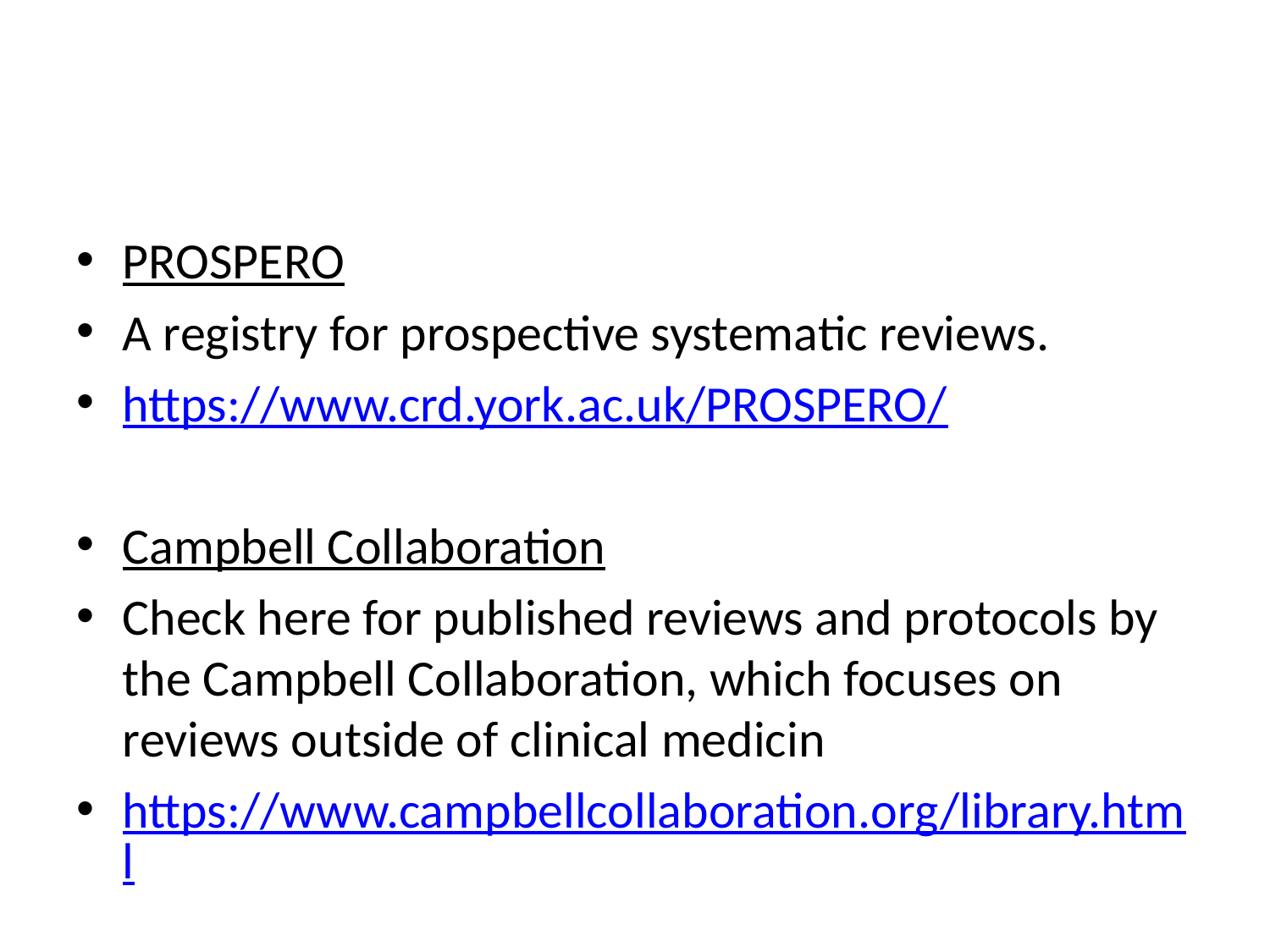

#
PROSPERO
A registry for prospective systematic reviews.
https://www.crd.york.ac.uk/PROSPERO/

Campbell Collaboration
Check here for published reviews and protocols by the Campbell Collaboration, which focuses on reviews outside of clinical medicin
https://www.campbellcollaboration.org/library.html